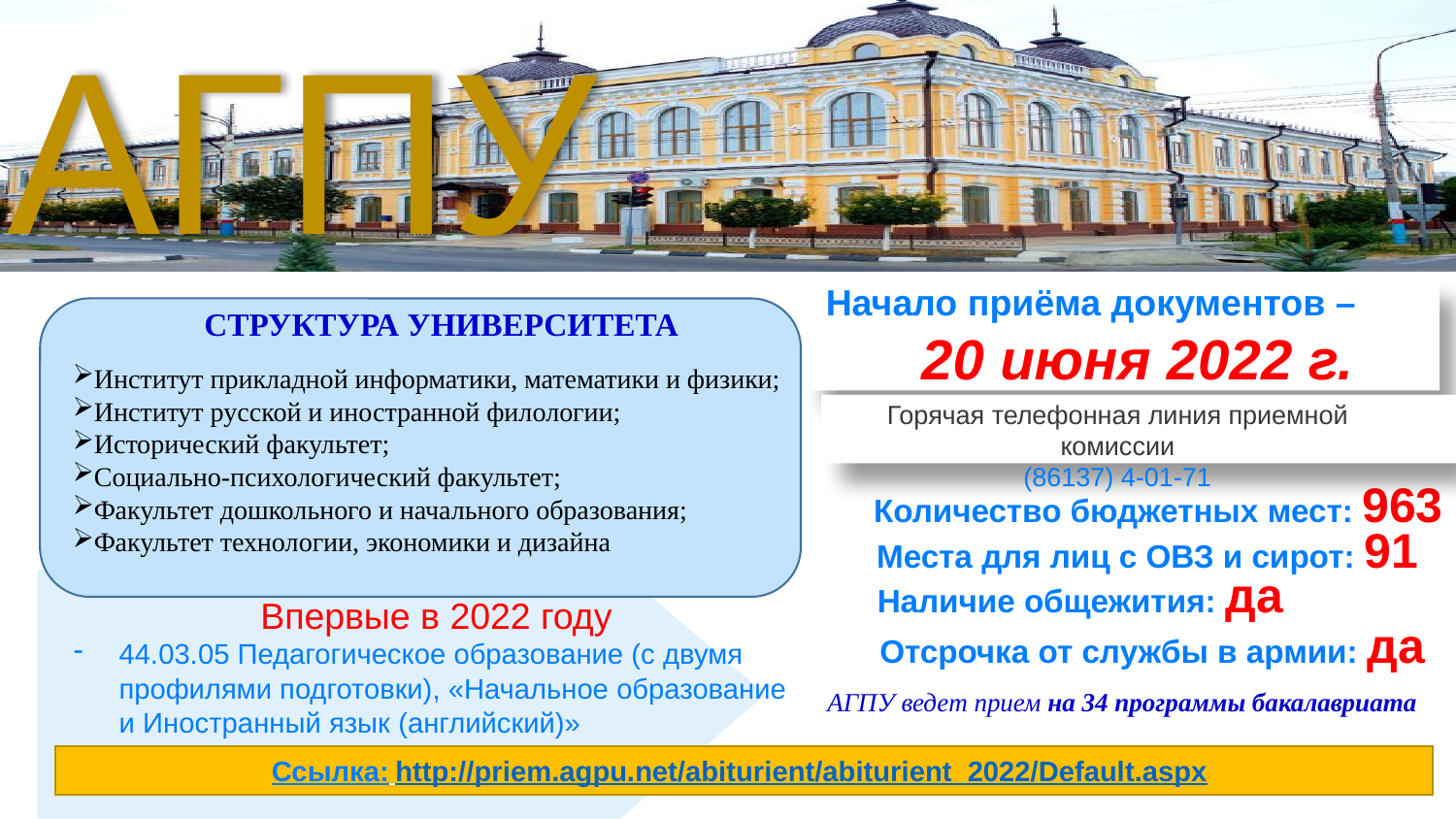

АГПУ

Начало приёма документов –
20 июня 2022 г.

СТРУКТУРА УНИВЕРСИТЕТА

Институт прикладной информатики, математики и физики;
Институт русской и иностранной филологии;
Исторический факультет;
Социально-психологический факультет;
Факультет дошкольного и начального образования;
Факультет технологии, экономики и дизайна
Горячая телефонная линия приемной комиссии
(86137) 4-01-71

адрес: г. Армавир,  ул. Розы Люксембург, 159
Количество бюджетных мест: 963
Места для лиц с ОВЗ и сирот: 91
Наличие общежития: да
Впервые в 2022 году
44.03.05 Педагогическое образование (с двумя профилями подготовки), «Начальное образование и Иностранный язык (английский)»
Отсрочка от службы в армии: да
АГПУ ведет прием на 34 программы бакалавриата
Ссылка: http://priem.agpu.net/abiturient/abiturient_2022/Default.aspx
*см. подробнее на сайте ВУЗа